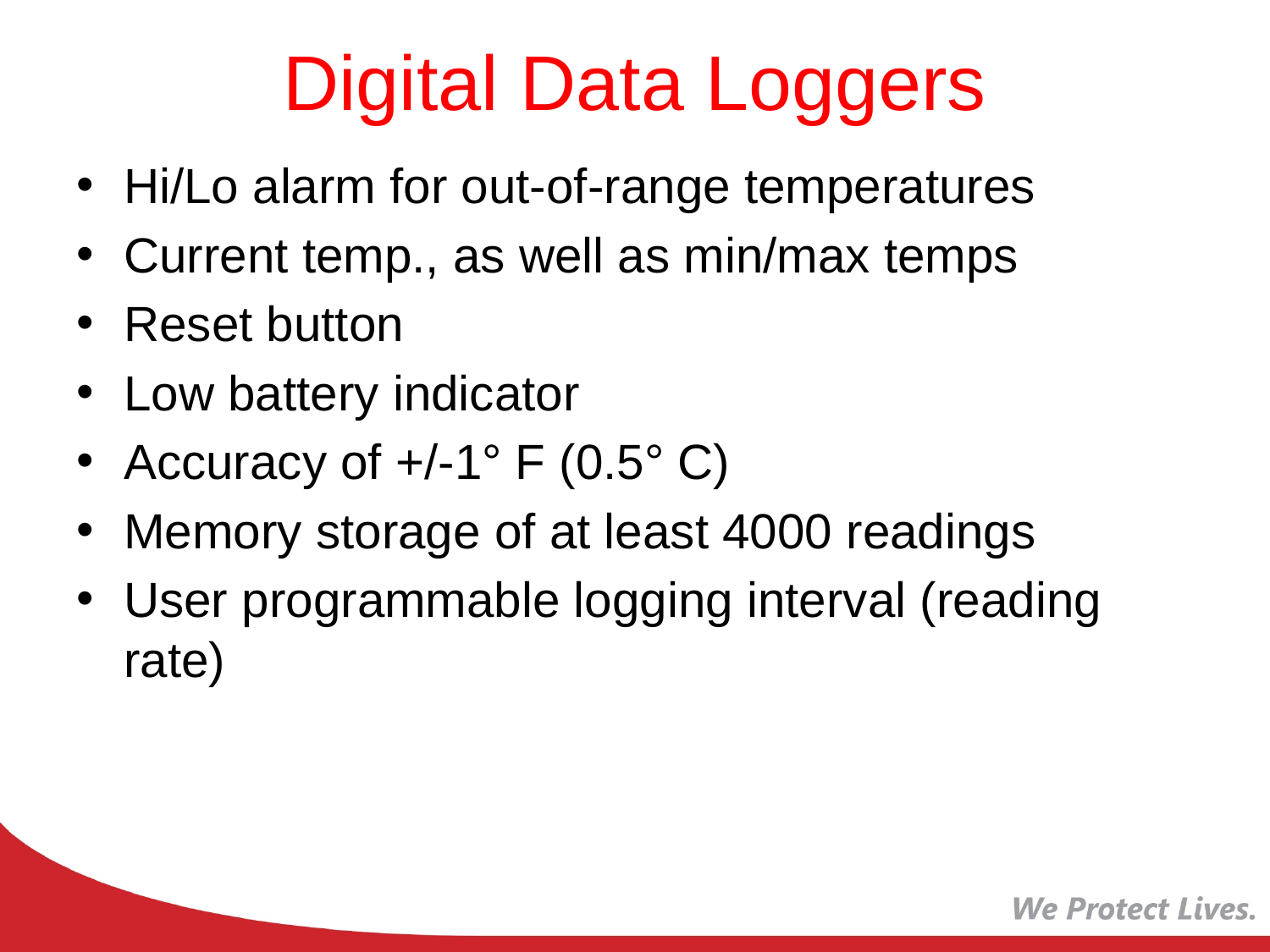

# Digital Data Loggers
Hi/Lo alarm for out-of-range temperatures
Current temp., as well as min/max temps
Reset button
Low battery indicator
Accuracy of +/-1° F (0.5° C)
Memory storage of at least 4000 readings
User programmable logging interval (reading rate)